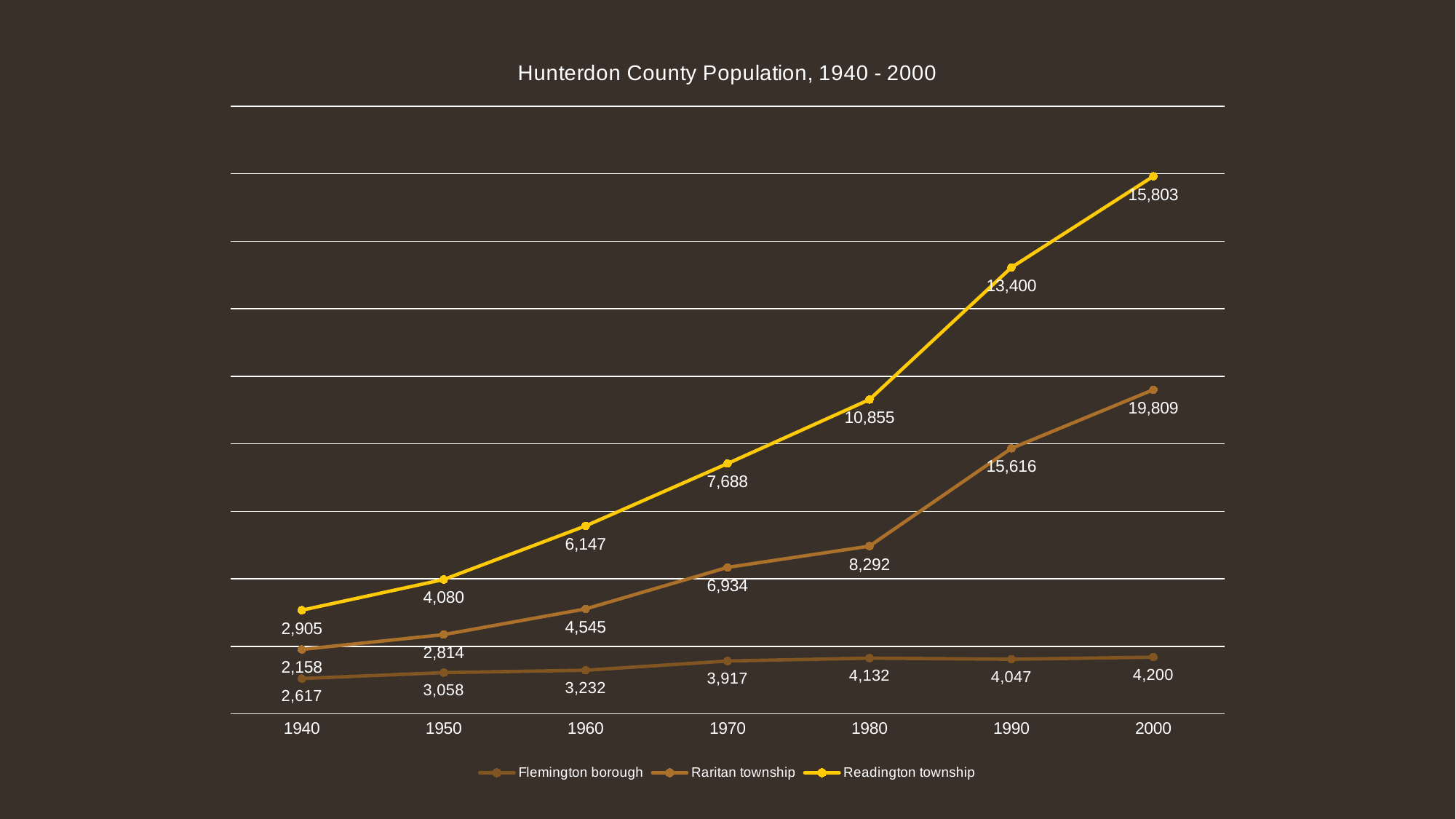

### Chart: Hunterdon County Population, 1940 - 2000

| Category | Flemington borough | Raritan township | Readington township |
|---|---|---|---|
| 1940 | 2617.0 | 2158.0 | 2905.0 |
| 1950 | 3058.0 | 2814.0 | 4080.0 |
| 1960 | 3232.0 | 4545.0 | 6147.0 |
| 1970 | 3917.0 | 6934.0 | 7688.0 |
| 1980 | 4132.0 | 8292.0 | 10855.0 |
| 1990 | 4047.0 | 15616.0 | 13400.0 |
| 2000 | 4200.0 | 19809.0 | 15803.0 |